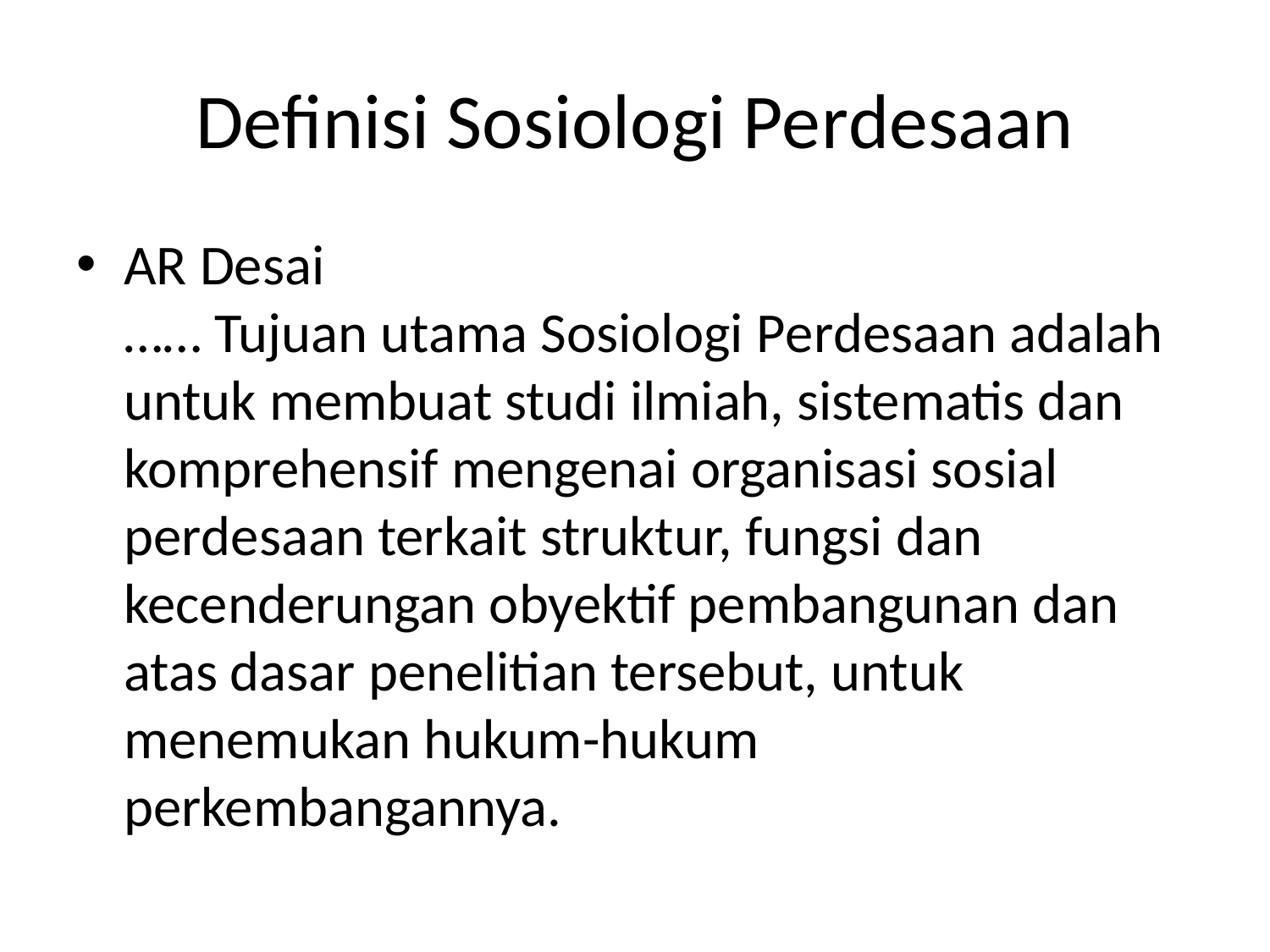

# Definisi Sosiologi Perdesaan
AR Desai
…… Tujuan utama Sosiologi Perdesaan adalah untuk membuat studi ilmiah, sistematis dan komprehensif mengenai organisasi sosial perdesaan terkait struktur, fungsi dan kecenderungan obyektif pembangunan dan atas dasar penelitian tersebut, untuk menemukan hukum-hukum perkembangannya.